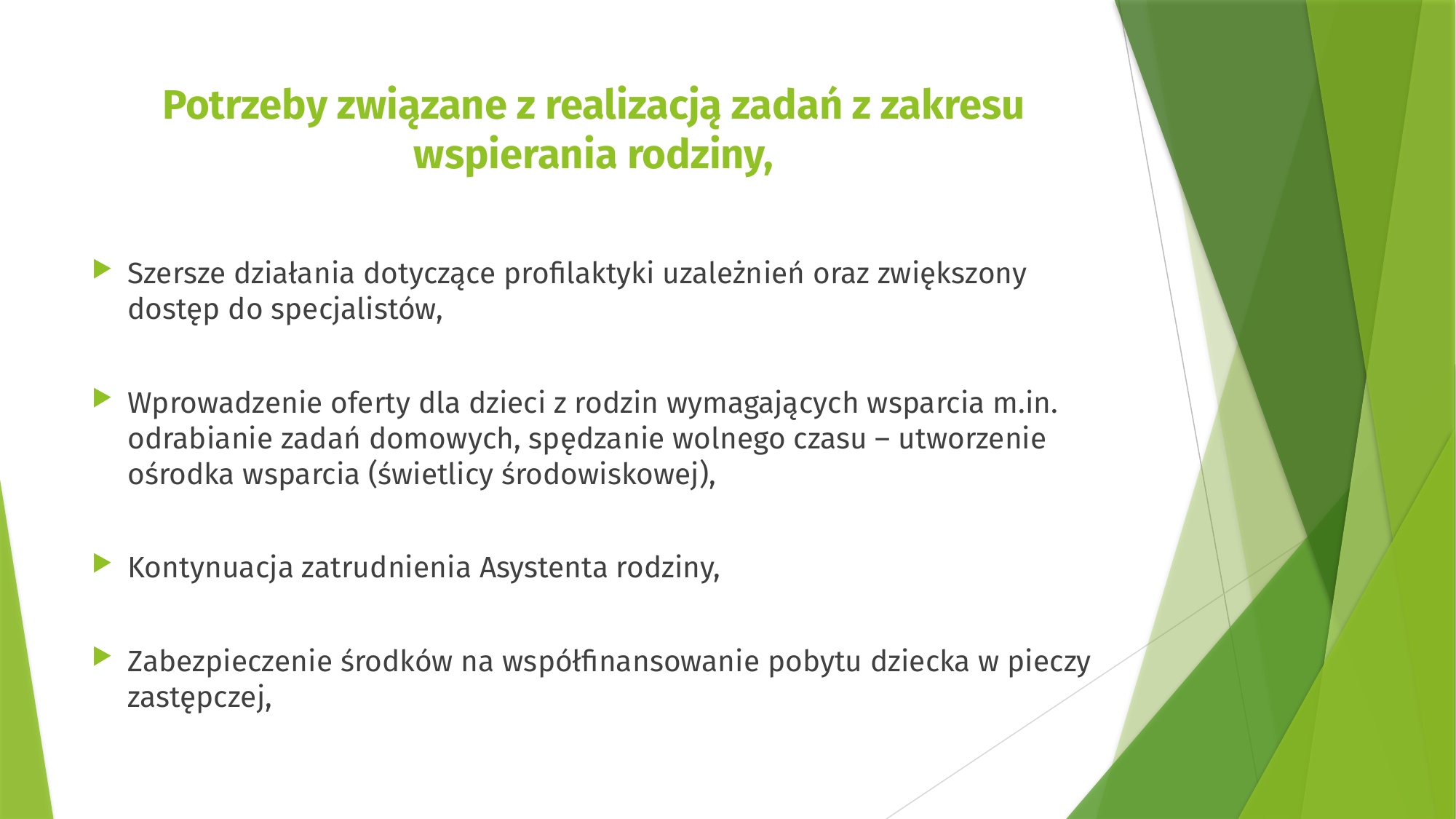

# Potrzeby związane z realizacją zadań z zakresu wspierania rodziny,

Szersze działania dotyczące profilaktyki uzależnień oraz zwiększony dostęp do specjalistów,

Wprowadzenie oferty dla dzieci z rodzin wymagających wsparcia m.in. odrabianie zadań domowych, spędzanie wolnego czasu – utworzenie ośrodka wsparcia (świetlicy środowiskowej),

Kontynuacja zatrudnienia Asystenta rodziny,

Zabezpieczenie środków na współfinansowanie pobytu dziecka w pieczy zastępczej,